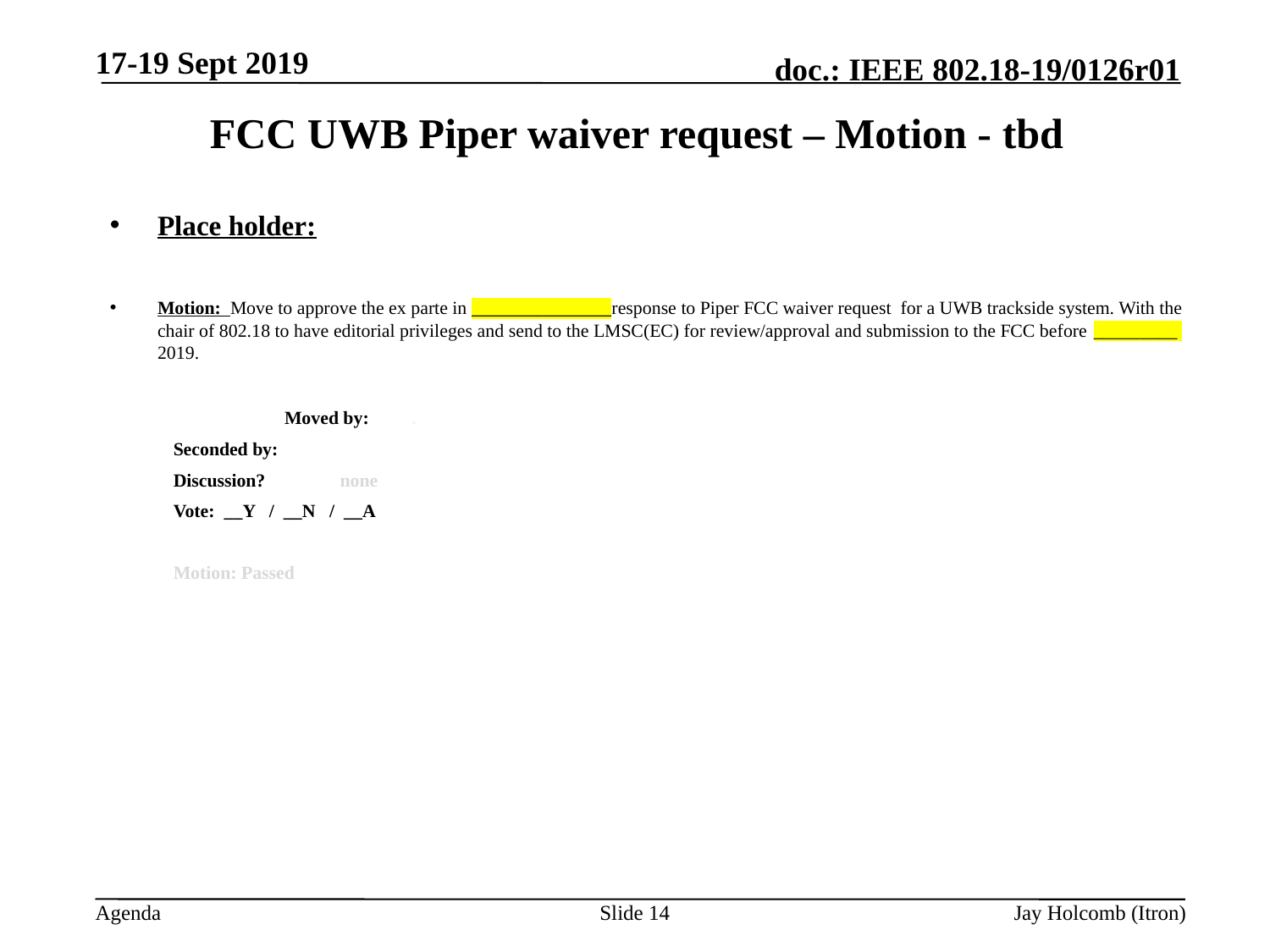

17-19 Sept 2019
# FCC UWB Piper waiver request – Motion - tbd

Place holder:

Motion:  Move to approve the ex parte in _______________response to Piper FCC waiver request  for a UWB trackside system. With the chair of 802.18 to have editorial privileges and send to the LMSC(EC) for review/approval and submission to the FCC before _________  2019.

		Moved by:  	.
Seconded by:
Discussion?	none
Vote:  __Y   /  __N   /  __A

Motion: Passed

Slide 14
Jay Holcomb (Itron)